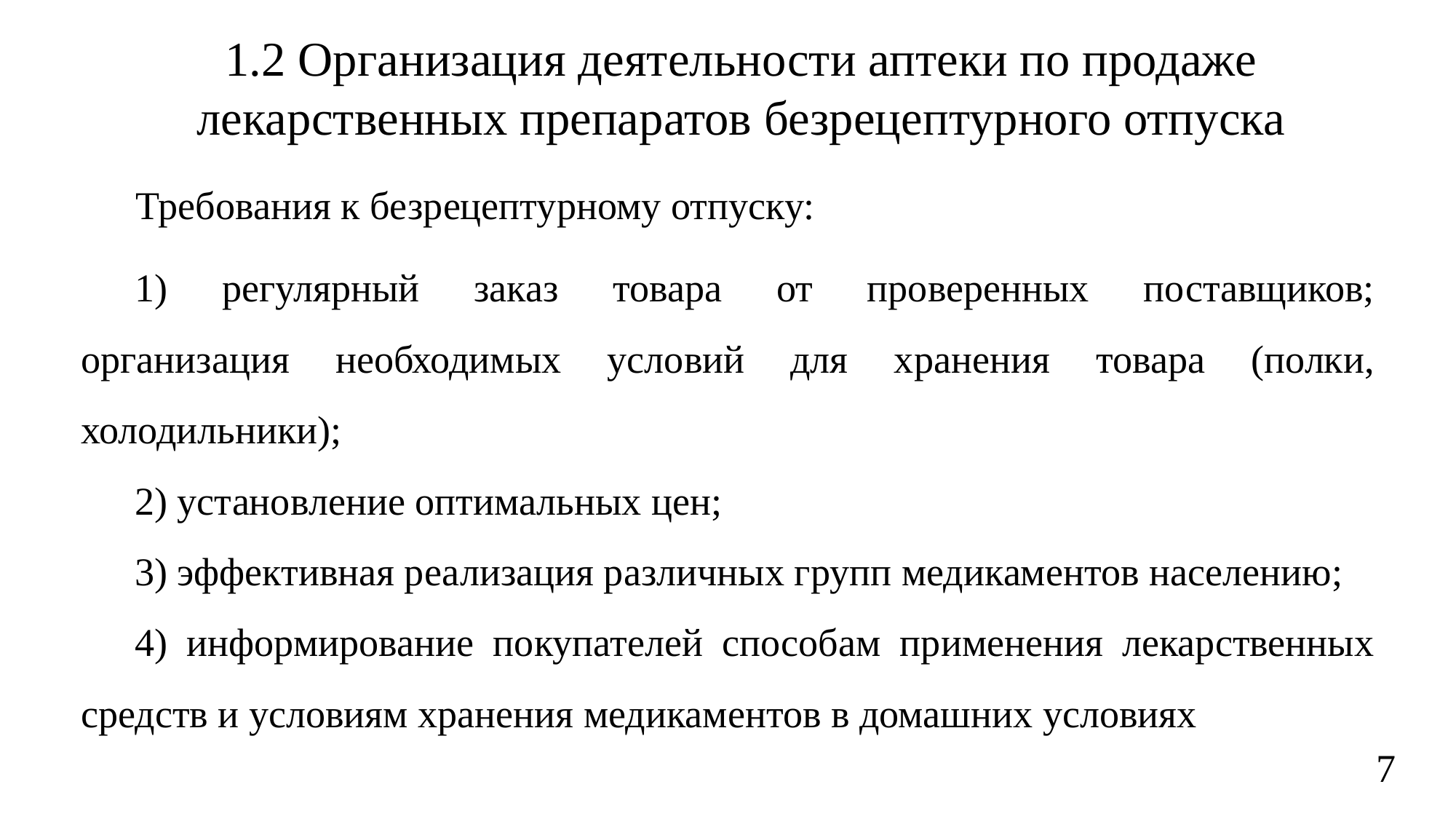

1.2 Организация деятельности аптеки по продаже лекарственных препаратов безрецептурного отпуска

Требования к безрецептурному отпуску:
 регулярный заказ товара от проверенных поставщиков;
организация необходимых условий для хранения товара (полки, холодильники);
 установление оптимальных цен;
 эффективная реализация различных групп медикаментов населению;
 информирование покупателей способам применения лекарственных средств и условиям хранения медикаментов в домашних условиях
7